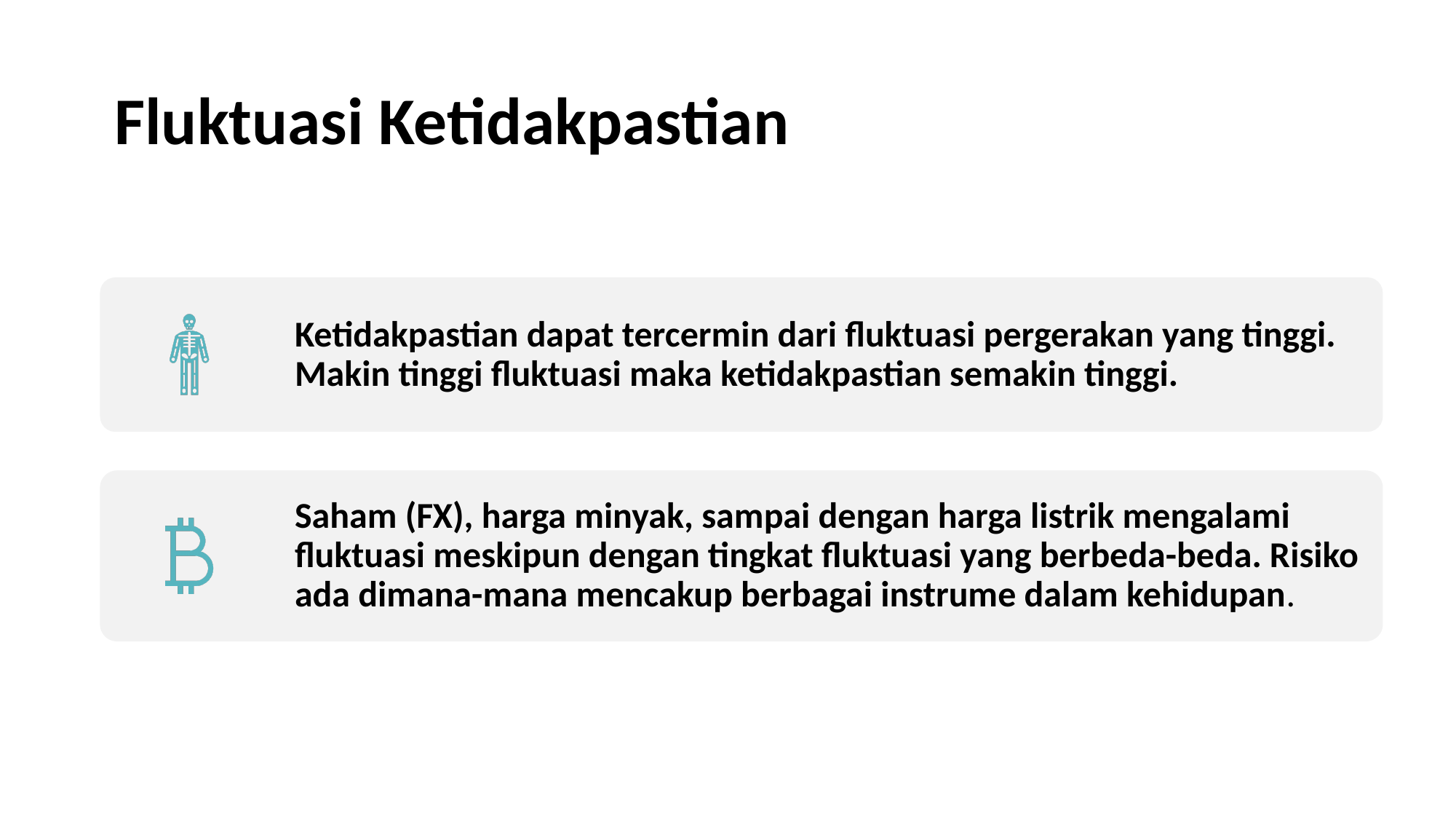

# Fluktuasi Ketidakpastian
Ketidakpastian dapat tercermin dari fluktuasi pergerakan yang tinggi. Makin tinggi fluktuasi maka ketidakpastian semakin tinggi.
Saham (FX), harga minyak, sampai dengan harga listrik mengalami fluktuasi meskipun dengan tingkat fluktuasi yang berbeda-beda. Risiko ada dimana-mana mencakup berbagai instrume dalam kehidupan.